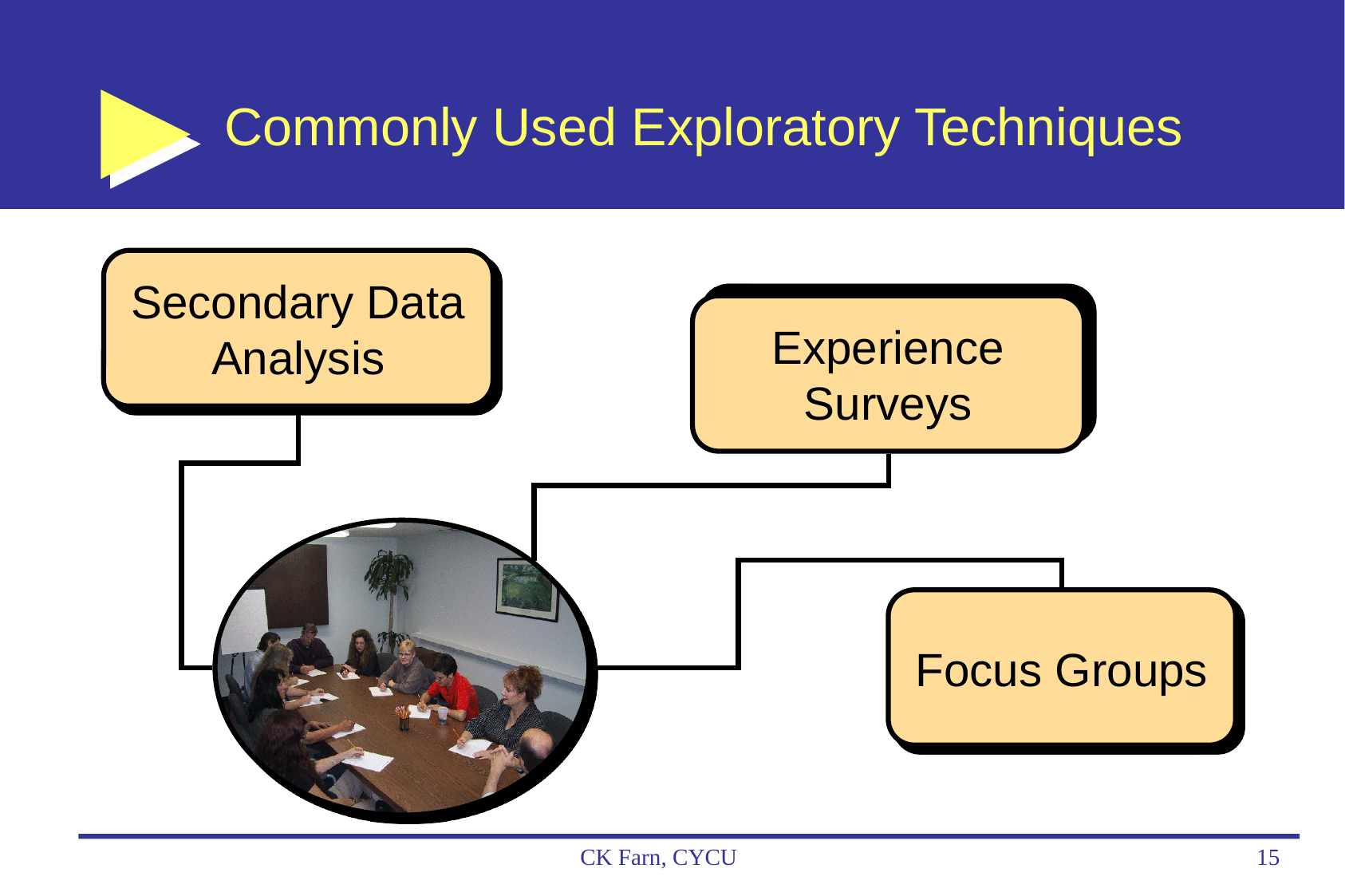

# Commonly Used Exploratory Techniques
Secondary Data Analysis

Experience Surveys

Focus Groups
CK Farn, CYCU
15